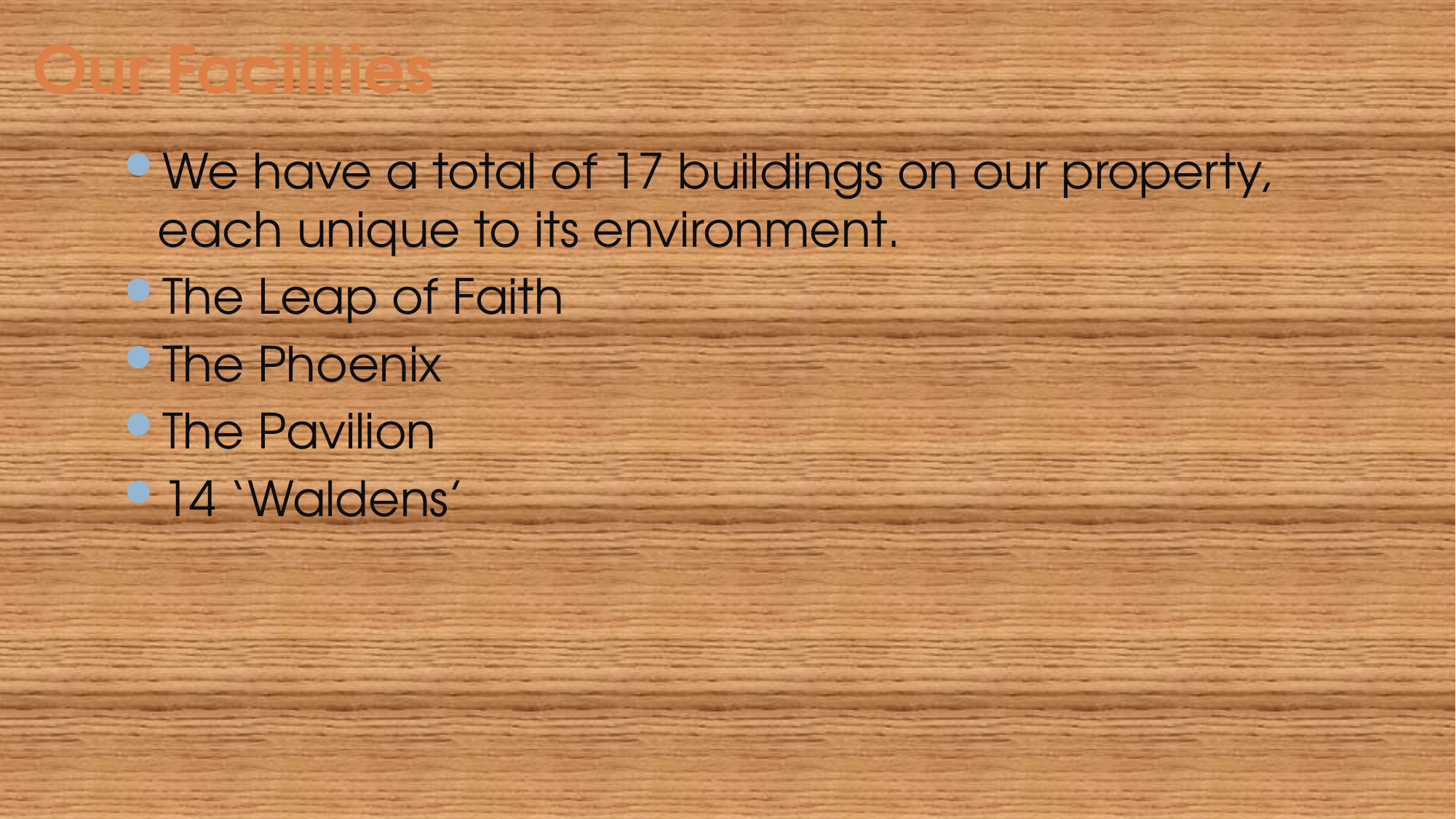

# Our Facilities
We have a total of 17 buildings on our property, each unique to its environment.
The Leap of Faith
The Phoenix
The Pavilion
14 ‘Waldens’